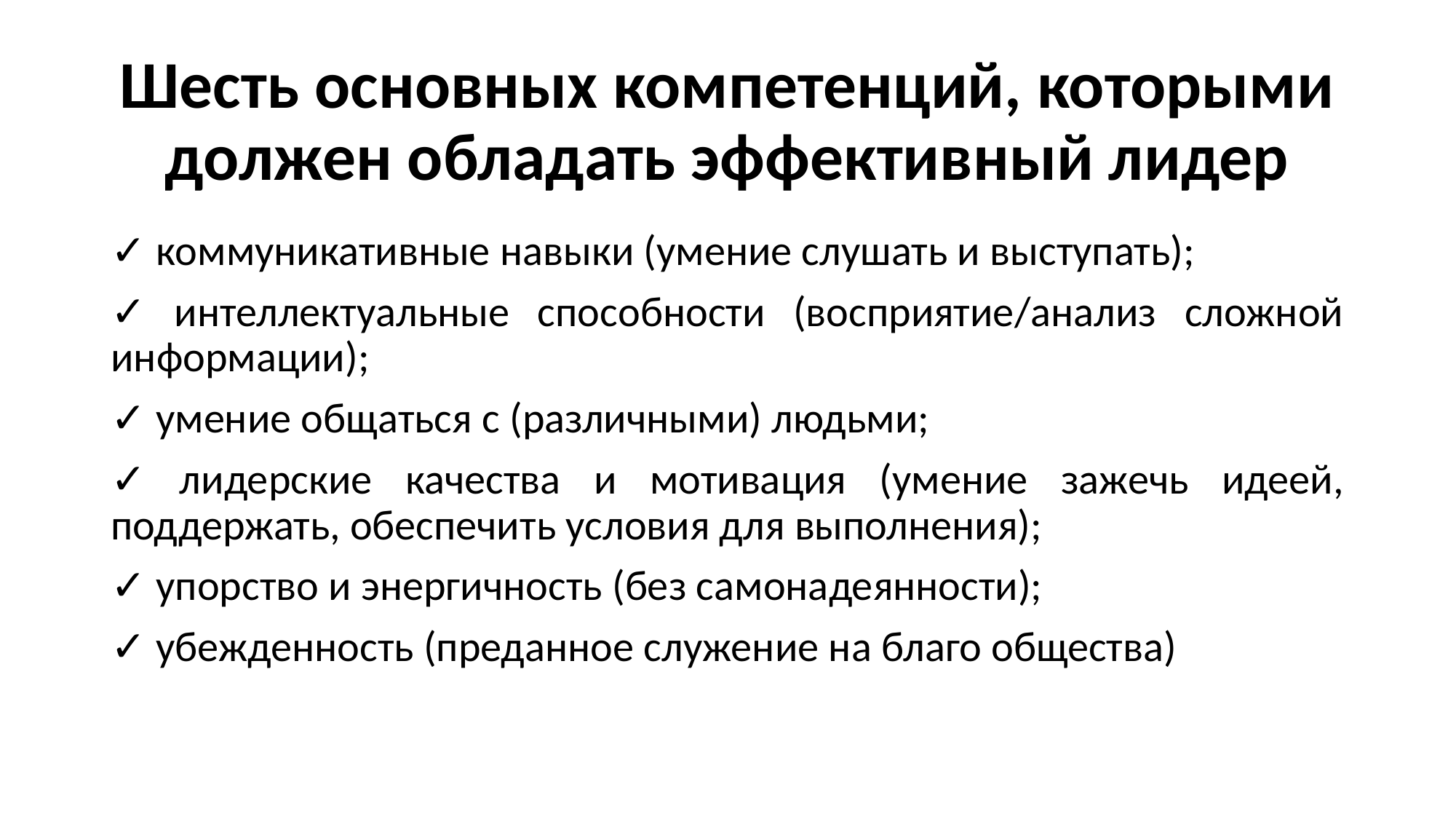

# Шесть основных компетенций, которыми должен обладать эффективный лидер
✓ коммуникативные навыки (умение слушать и выступать);
✓ интеллектуальные способности (восприятие/анализ сложной информации);
✓ умение общаться с (различными) людьми;
✓ лидерские качества и мотивация (умение зажечь идеей, поддержать, обеспечить условия для выполнения);
✓ упорство и энергичность (без самонадеянности);
✓ убежденность (преданное служение на благо общества)